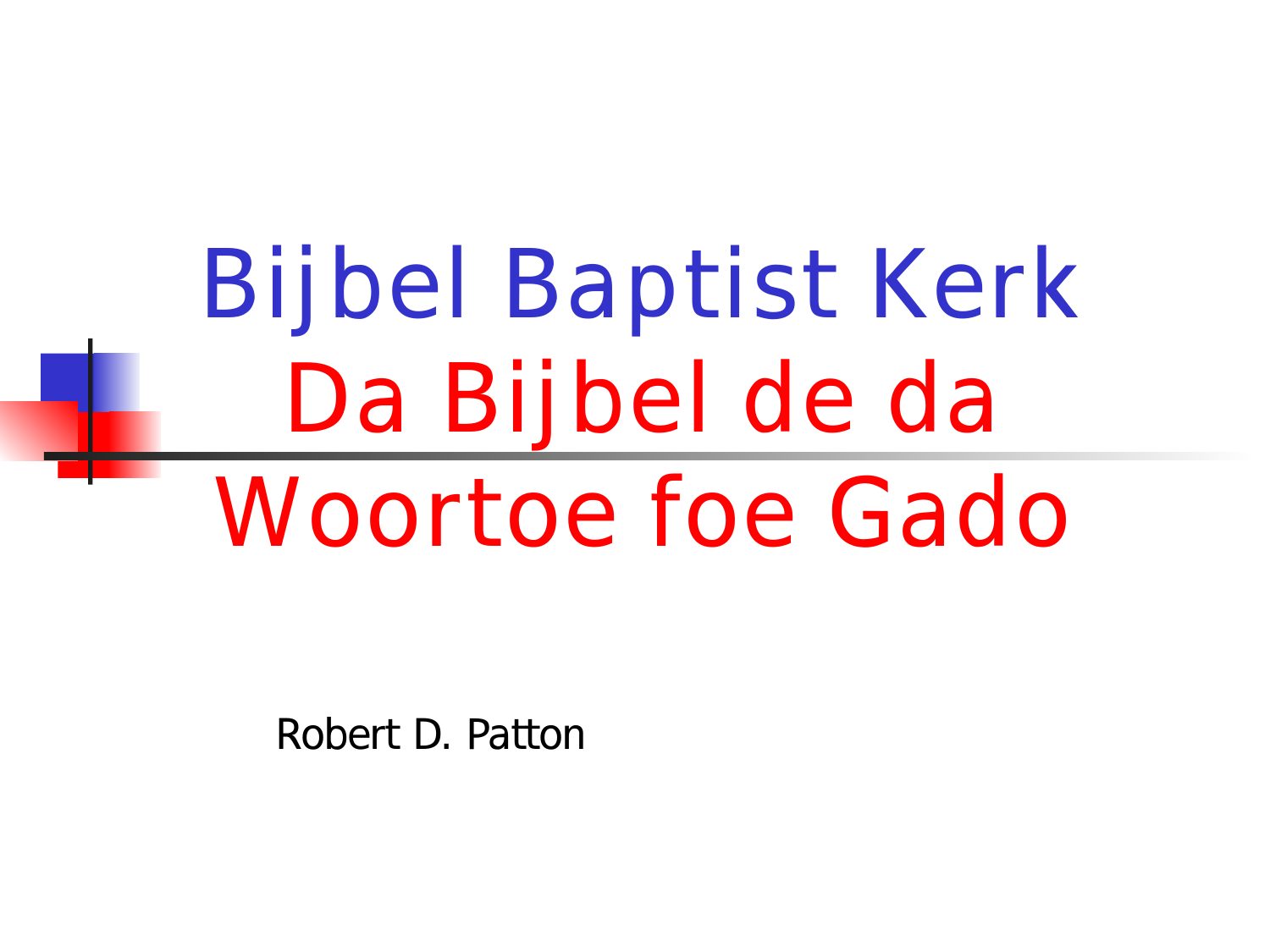

# Bijbel Baptist Kerk Da Bijbel de da Woortoe foe Gado
Robert D. Patton